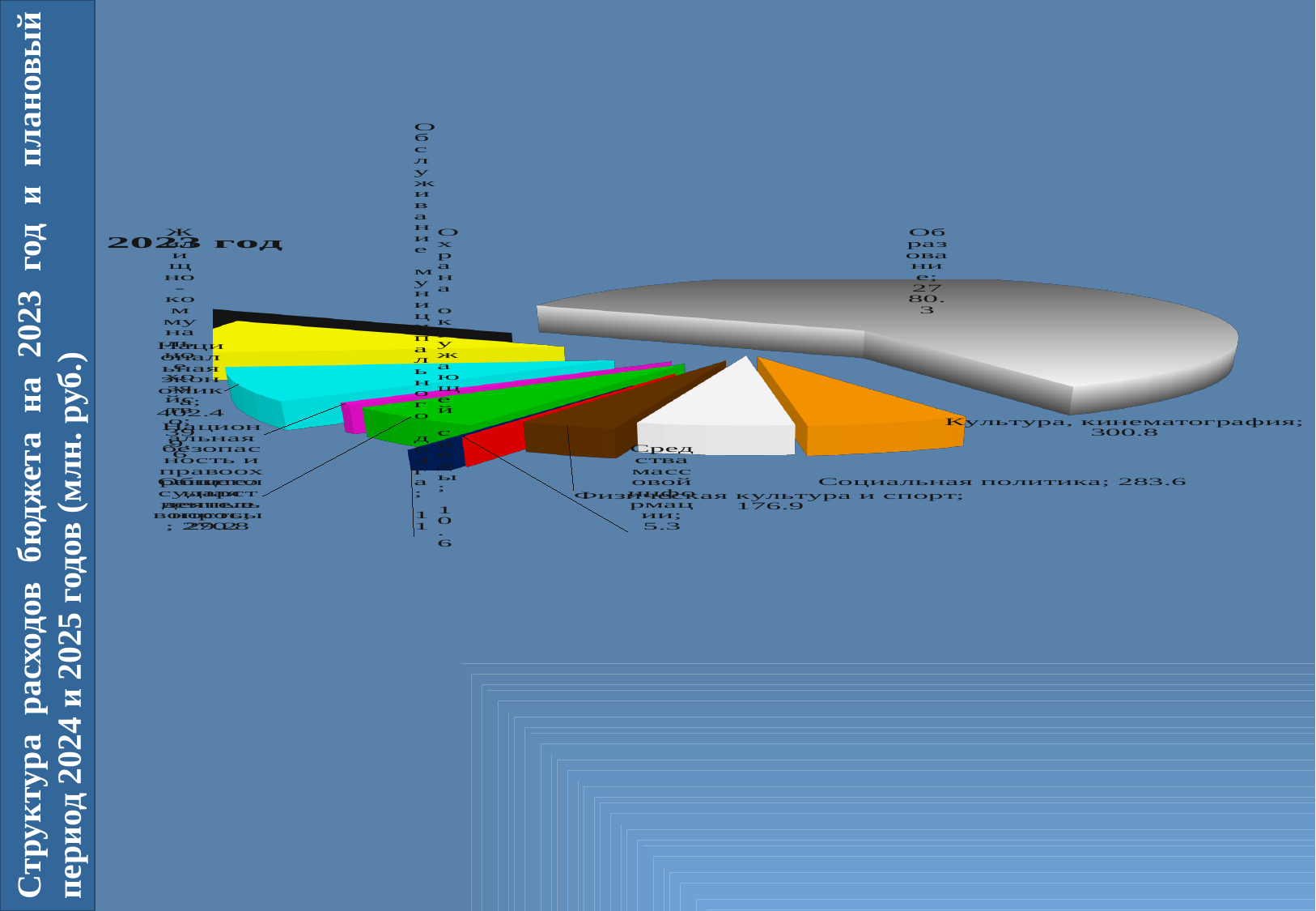

[unsupported chart]

Структура расходов бюджета на 2023 год и плановый период 2024 и 2025 годов (млн. руб.)